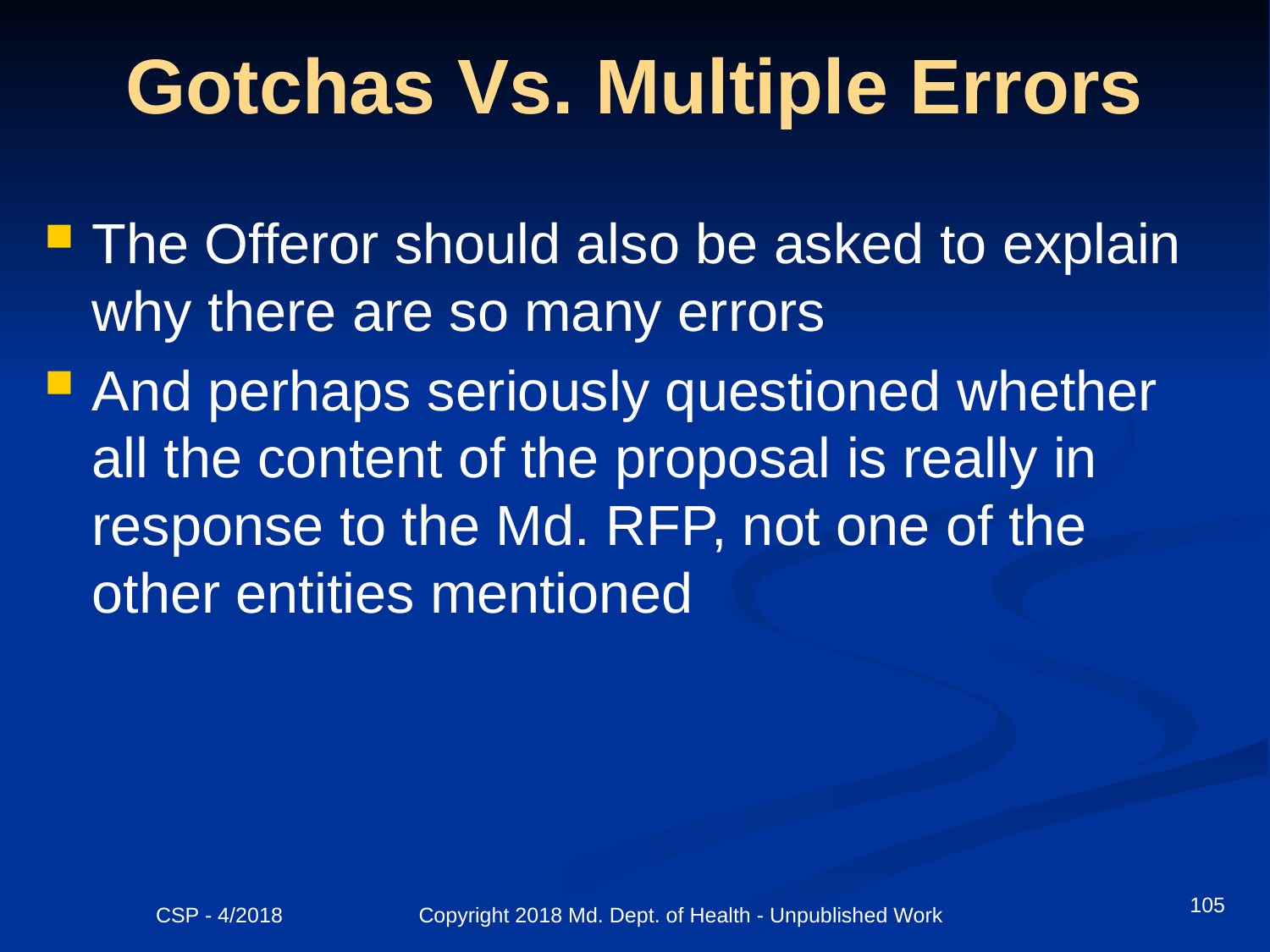

# Gotchas Vs. Multiple Errors
The Offeror should also be asked to explain why there are so many errors
And perhaps seriously questioned whether all the content of the proposal is really in response to the Md. RFP, not one of the other entities mentioned
105
CSP - 4/2018                       Copyright 2018 Md. Dept. of Health - Unpublished Work